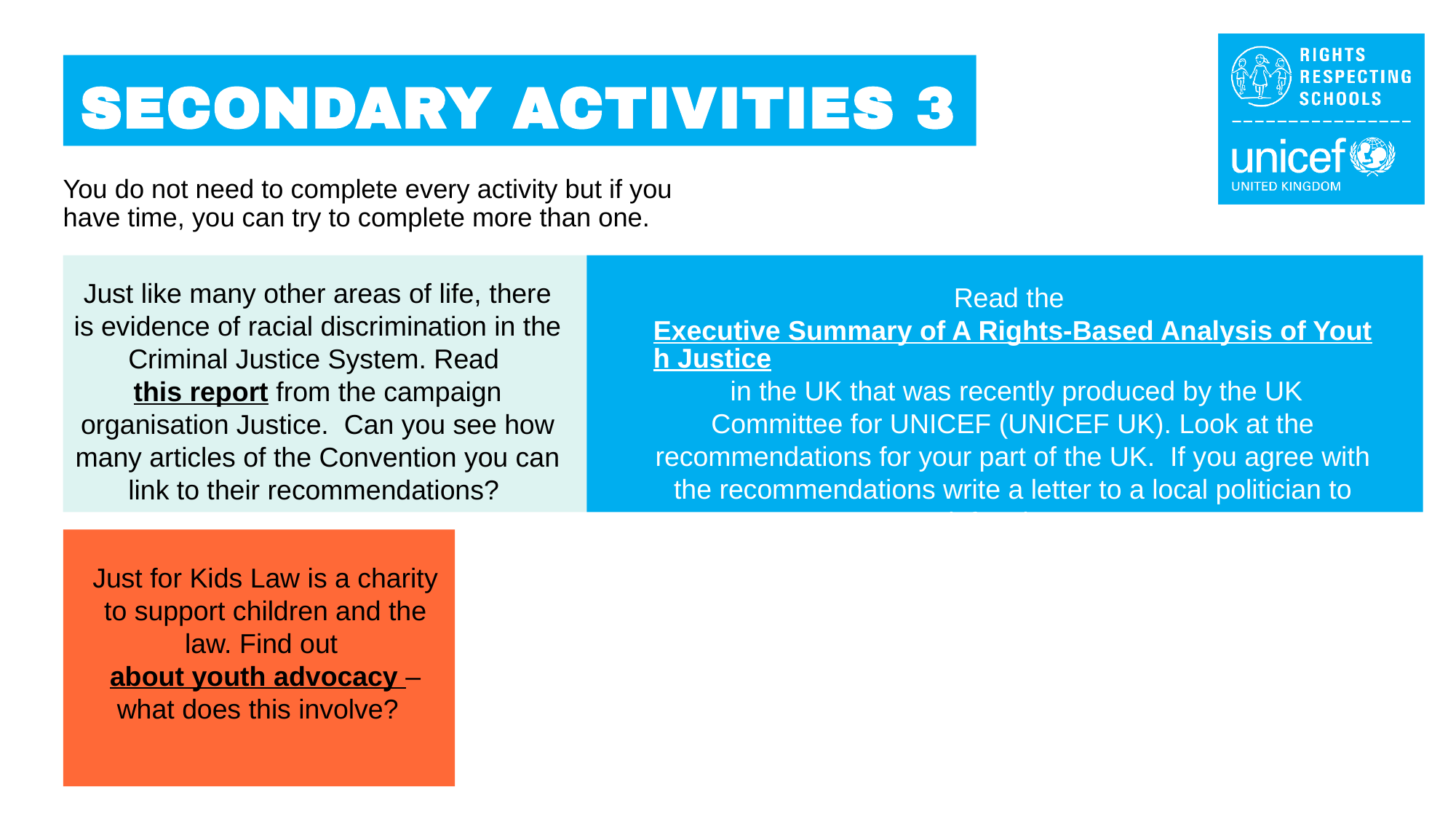

SECONDARY ACTIVITIES 3
You do not need to complete every activity but if you have time, you can try to complete more than one.

Just like many other areas of life, there is evidence of racial discrimination in the Criminal Justice System. Read this report from the campaign organisation Justice.  Can you see how many articles of the Convention you can link to their recommendations?
Read the Executive Summary of A Rights-Based Analysis of Youth Justice in the UK that was recently produced by the UK Committee for UNICEF (UNICEF UK). Look at the recommendations for your part of the UK.  If you agree with the recommendations write a letter to a local politician to ask for change.

Just for Kids Law is a charity to support children and the law. Find out about youth advocacy – what does this involve?